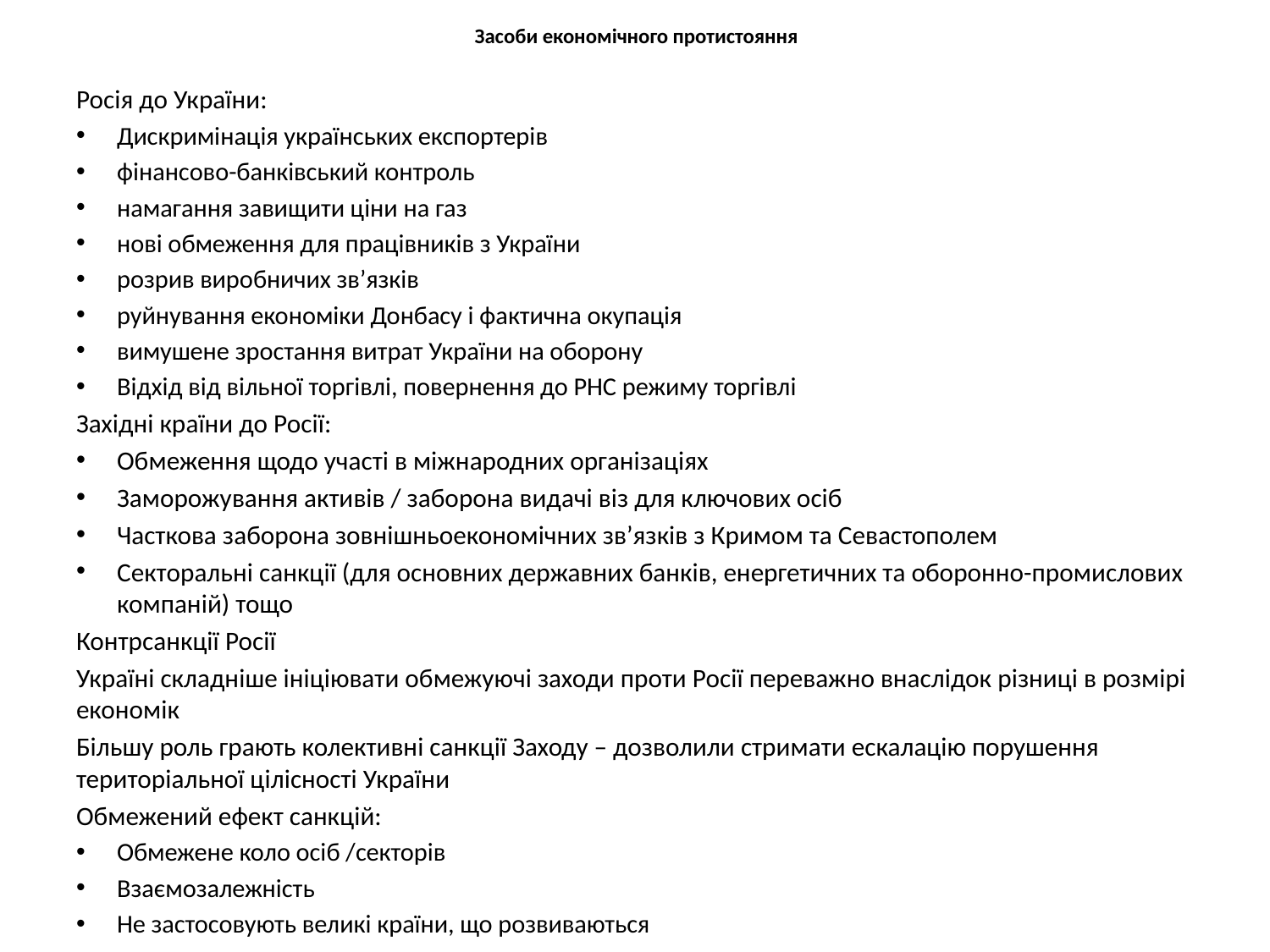

# Засоби економічного протистояння
Росія до України:
Дискримінація українських експортерів
фінансово-банківський контроль
намагання завищити ціни на газ
нові обмеження для працівників з України
розрив виробничих зв’язків
руйнування економіки Донбасу і фактична окупація
вимушене зростання витрат України на оборону
Відхід від вільної торгівлі, повернення до РНС режиму торгівлі
Західні країни до Росії:
Обмеження щодо участі в міжнародних організаціях
Заморожування активів / заборона видачі віз для ключових осіб
Часткова заборона зовнішньоекономічних зв’язків з Кримом та Севастополем
Секторальні санкції (для основних державних банків, енергетичних та оборонно-промислових компаній) тощо
Контрсанкції Росії
Україні складніше ініціювати обмежуючі заходи проти Росії переважно внаслідок різниці в розмірі економік
Більшу роль грають колективні санкції Заходу – дозволили стримати ескалацію порушення територіальної цілісності України
Обмежений ефект санкцій:
Обмежене коло осіб /секторів
Взаємозалежність
Не застосовують великі країни, що розвиваються